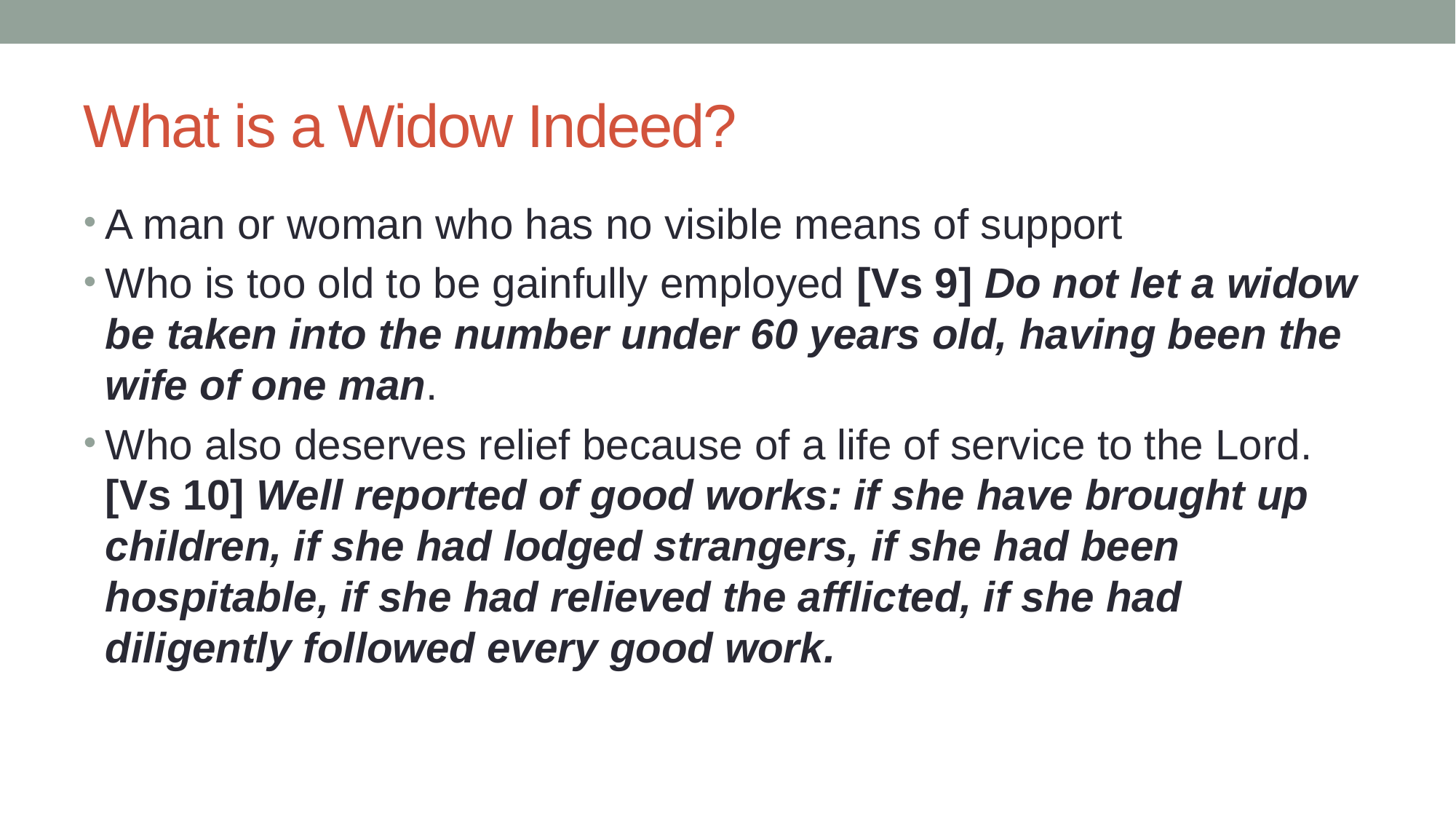

# What is a Widow Indeed?
A man or woman who has no visible means of support
Who is too old to be gainfully employed [Vs 9] Do not let a widow be taken into the number under 60 years old, having been the wife of one man.
Who also deserves relief because of a life of service to the Lord. [Vs 10] Well reported of good works: if she have brought up children, if she had lodged strangers, if she had been hospitable, if she had relieved the afflicted, if she had diligently followed every good work.